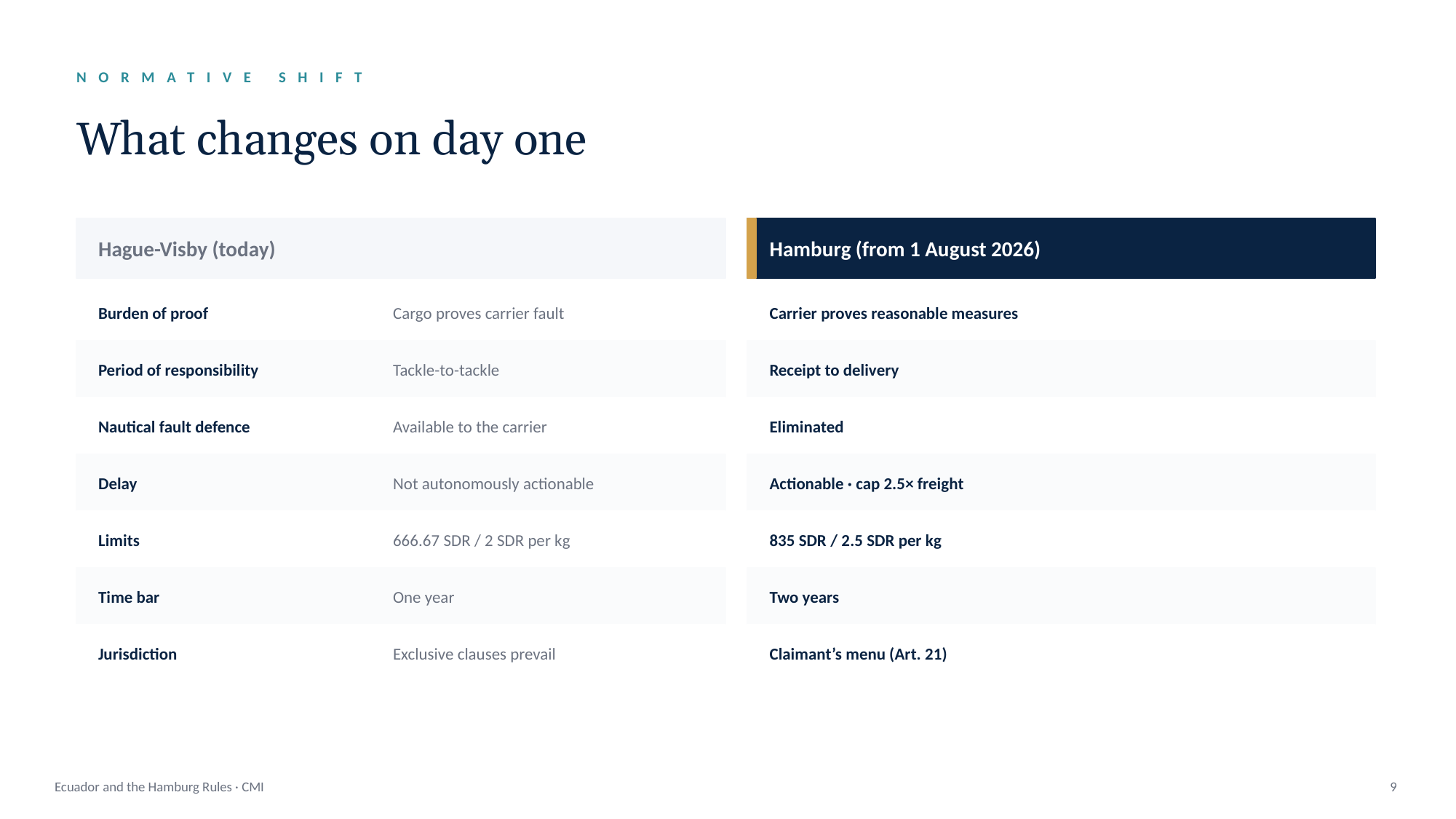

NORMATIVE SHIFT
What changes on day one

Hague-Visby (today)

Hamburg (from 1 August 2026)

Burden of proof
Cargo proves carrier fault

Carrier proves reasonable measures

Period of responsibility
Tackle-to-tackle

Receipt to delivery

Nautical fault defence
Available to the carrier

Eliminated

Delay
Not autonomously actionable

Actionable · cap 2.5× freight

Limits
666.67 SDR / 2 SDR per kg

835 SDR / 2.5 SDR per kg

Time bar
One year

Two years

Jurisdiction
Exclusive clauses prevail

Claimant’s menu (Art. 21)
Ecuador and the Hamburg Rules · CMI
9